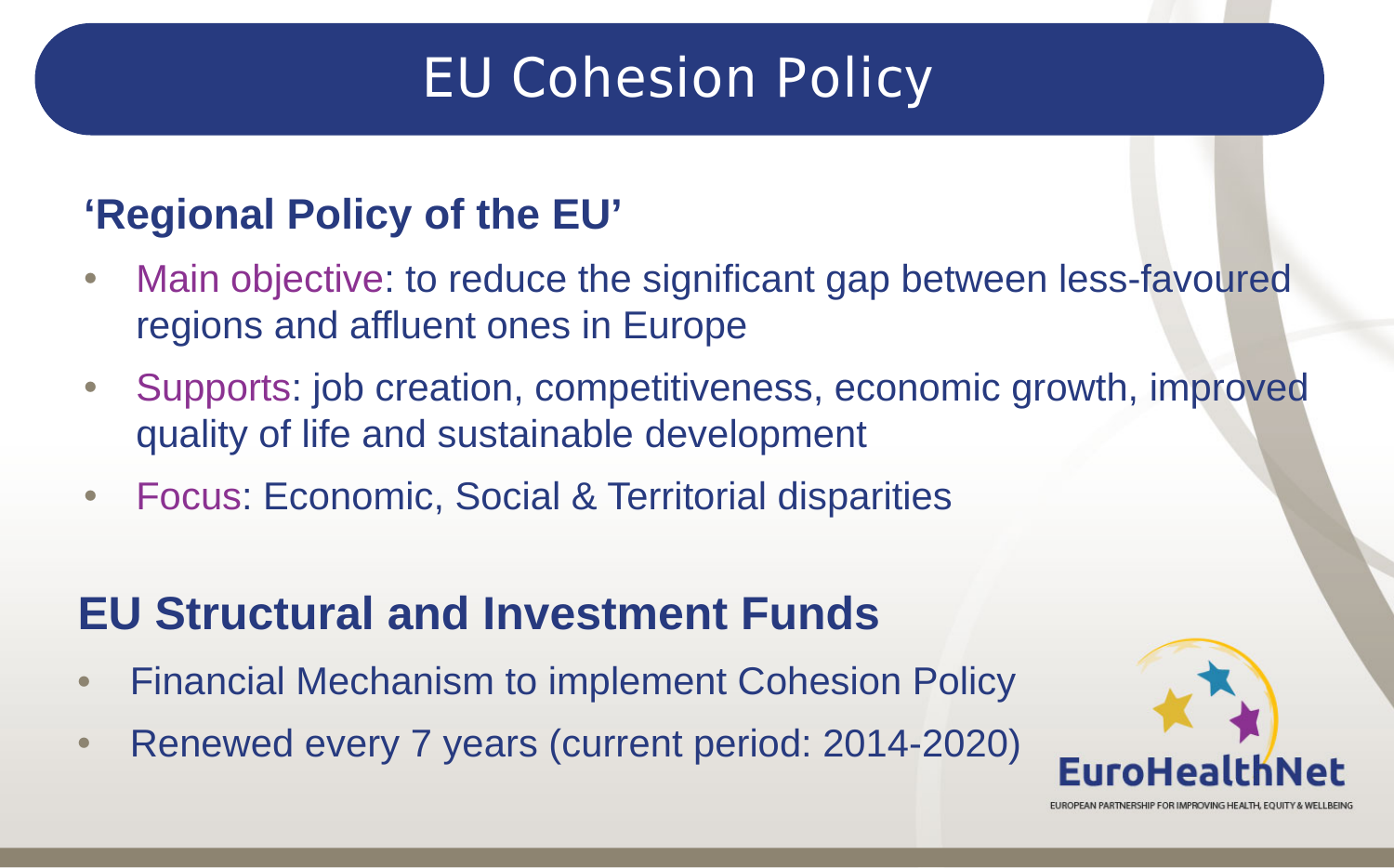

# EU Cohesion Policy
‘Regional Policy of the EU’
Main objective: to reduce the significant gap between less-favoured regions and affluent ones in Europe
Supports: job creation, competitiveness, economic growth, improved quality of life and sustainable development
Focus: Economic, Social & Territorial disparities
EU Structural and Investment Funds
Financial Mechanism to implement Cohesion Policy
Renewed every 7 years (current period: 2014-2020)